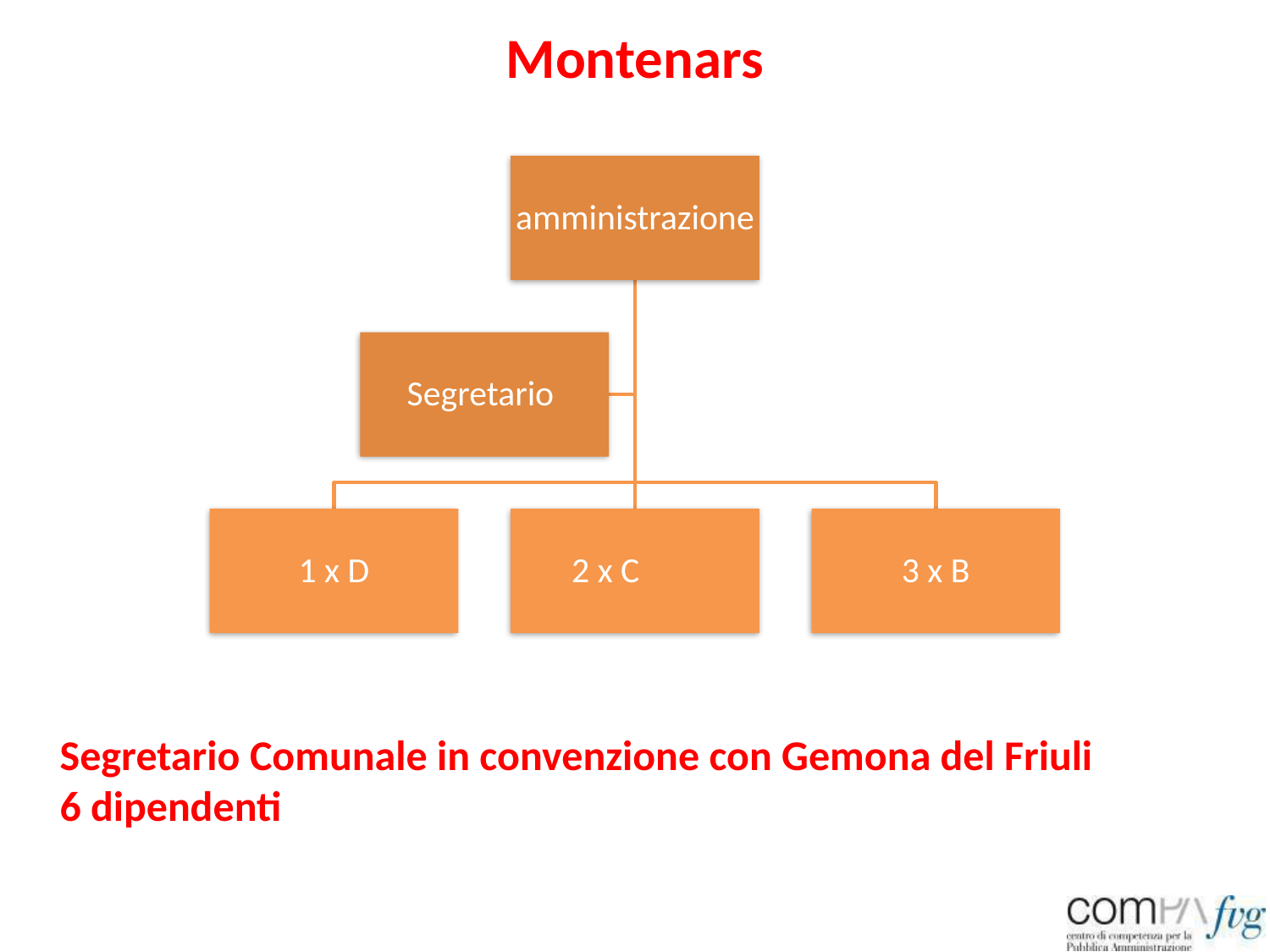

# Montenars
amministrazione
1 x D
2 x C
3 x B
Segretario
Segretario Comunale in convenzione con Gemona del Friuli
6 dipendenti